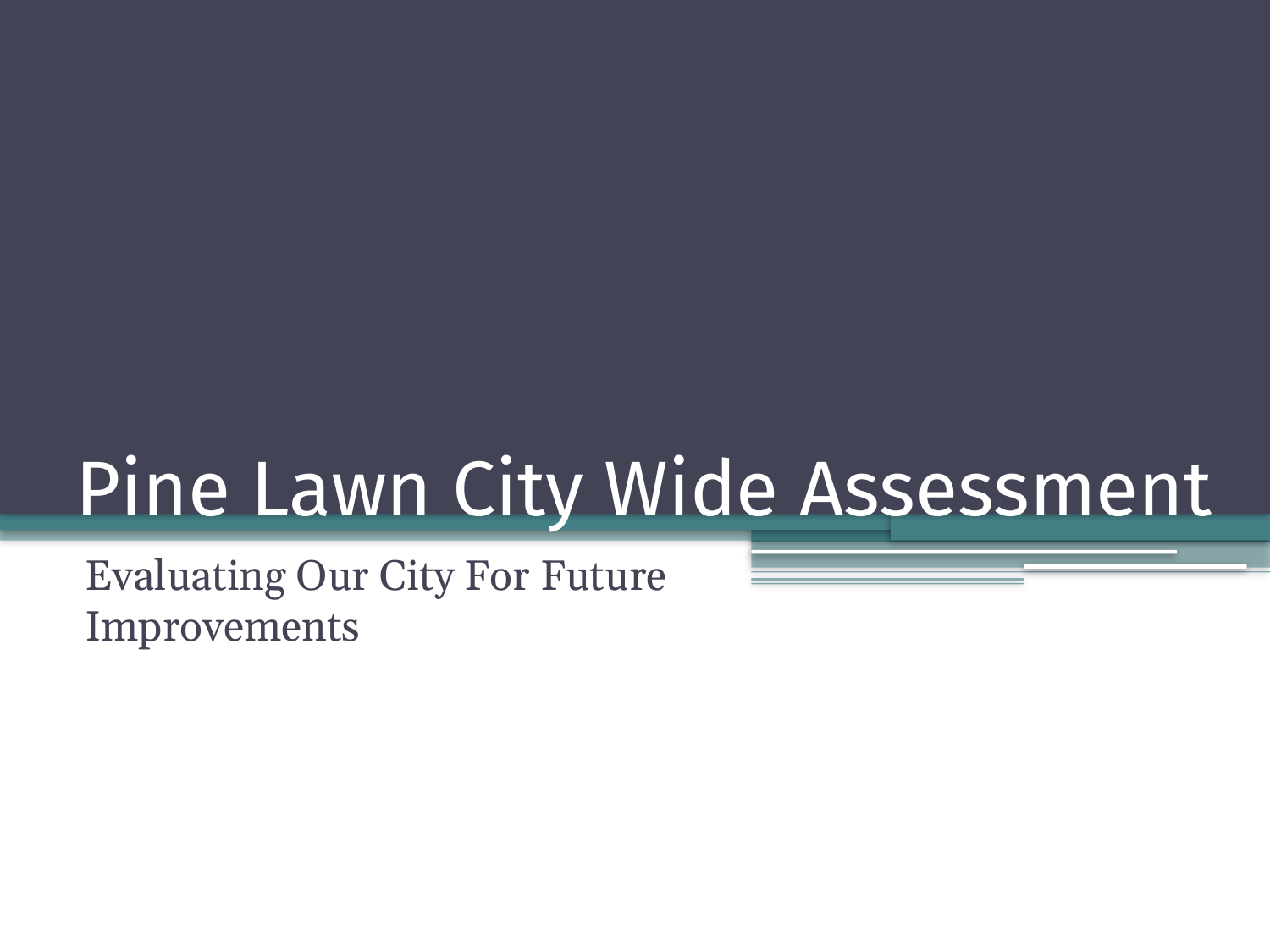

# Pine Lawn City Wide Assessment
Evaluating Our City For Future Improvements